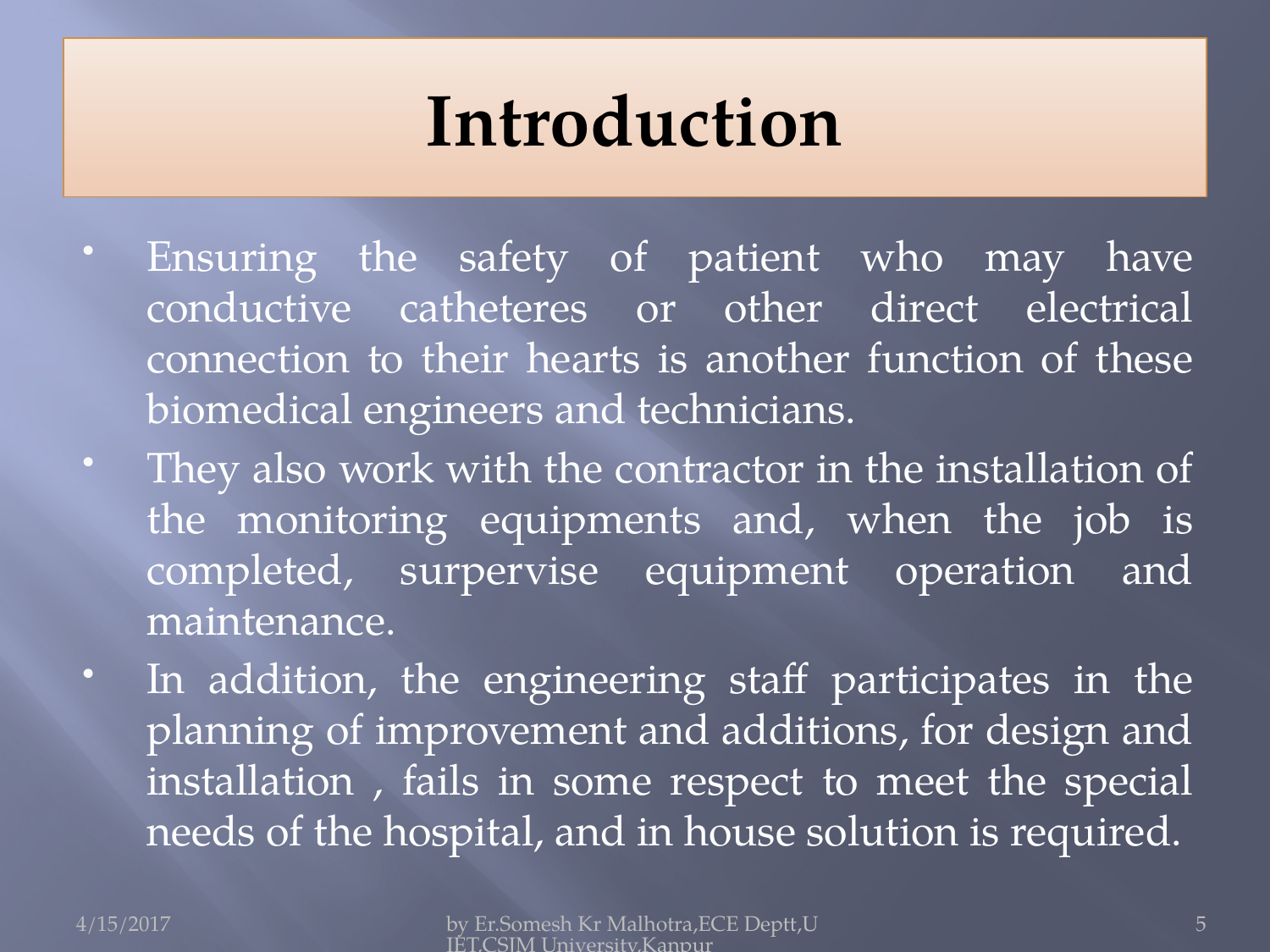

# Introduction
Ensuring the safety of patient who may have conductive catheteres or other direct electrical connection to their hearts is another function of these biomedical engineers and technicians.
They also work with the contractor in the installation of the monitoring equipments and, when the job is completed, surpervise equipment operation and maintenance.
In addition, the engineering staff participates in the planning of improvement and additions, for design and installation , fails in some respect to meet the special needs of the hospital, and in house solution is required.
4/15/2017
by Er.Somesh Kr Malhotra,ECE Deptt,UIET,CSJM University,Kanpur
5